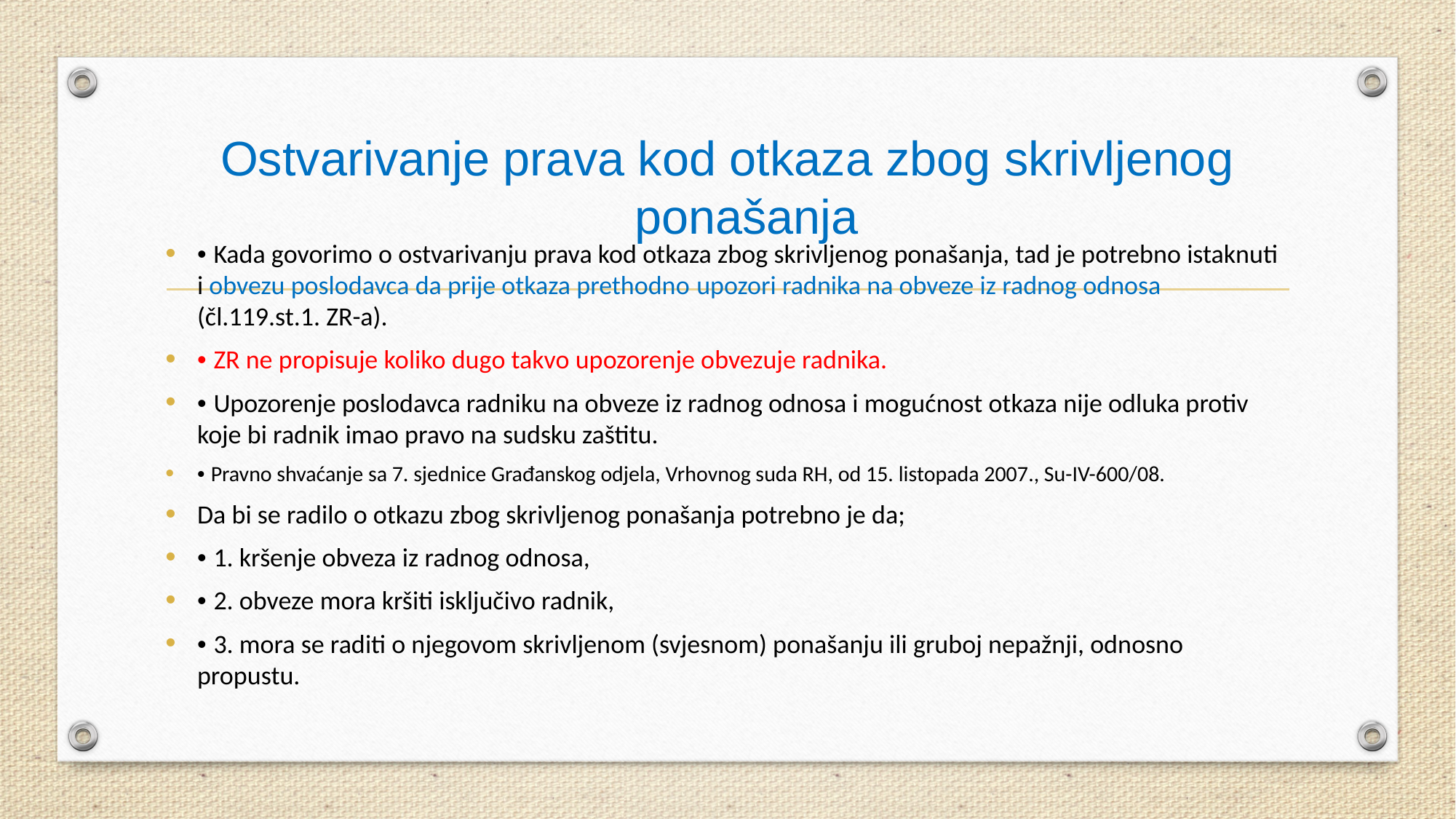

# Ostvarivanje prava kod otkaza zbog skrivljenog ponašanja
• Kada govorimo o ostvarivanju prava kod otkaza zbog skrivljenog ponašanja, tad je potrebno istaknuti i obvezu poslodavca da prije otkaza prethodno upozori radnika na obveze iz radnog odnosa (čl.119.st.1. ZR-a).
• ZR ne propisuje koliko dugo takvo upozorenje obvezuje radnika.
• Upozorenje poslodavca radniku na obveze iz radnog odnosa i mogućnost otkaza nije odluka protiv koje bi radnik imao pravo na sudsku zaštitu.
• Pravno shvaćanje sa 7. sjednice Građanskog odjela, Vrhovnog suda RH, od 15. listopada 2007., Su-IV-600/08.
Da bi se radilo o otkazu zbog skrivljenog ponašanja potrebno je da;
• 1. kršenje obveza iz radnog odnosa,
• 2. obveze mora kršiti isključivo radnik,
• 3. mora se raditi o njegovom skrivljenom (svjesnom) ponašanju ili gruboj nepažnji, odnosno propustu.